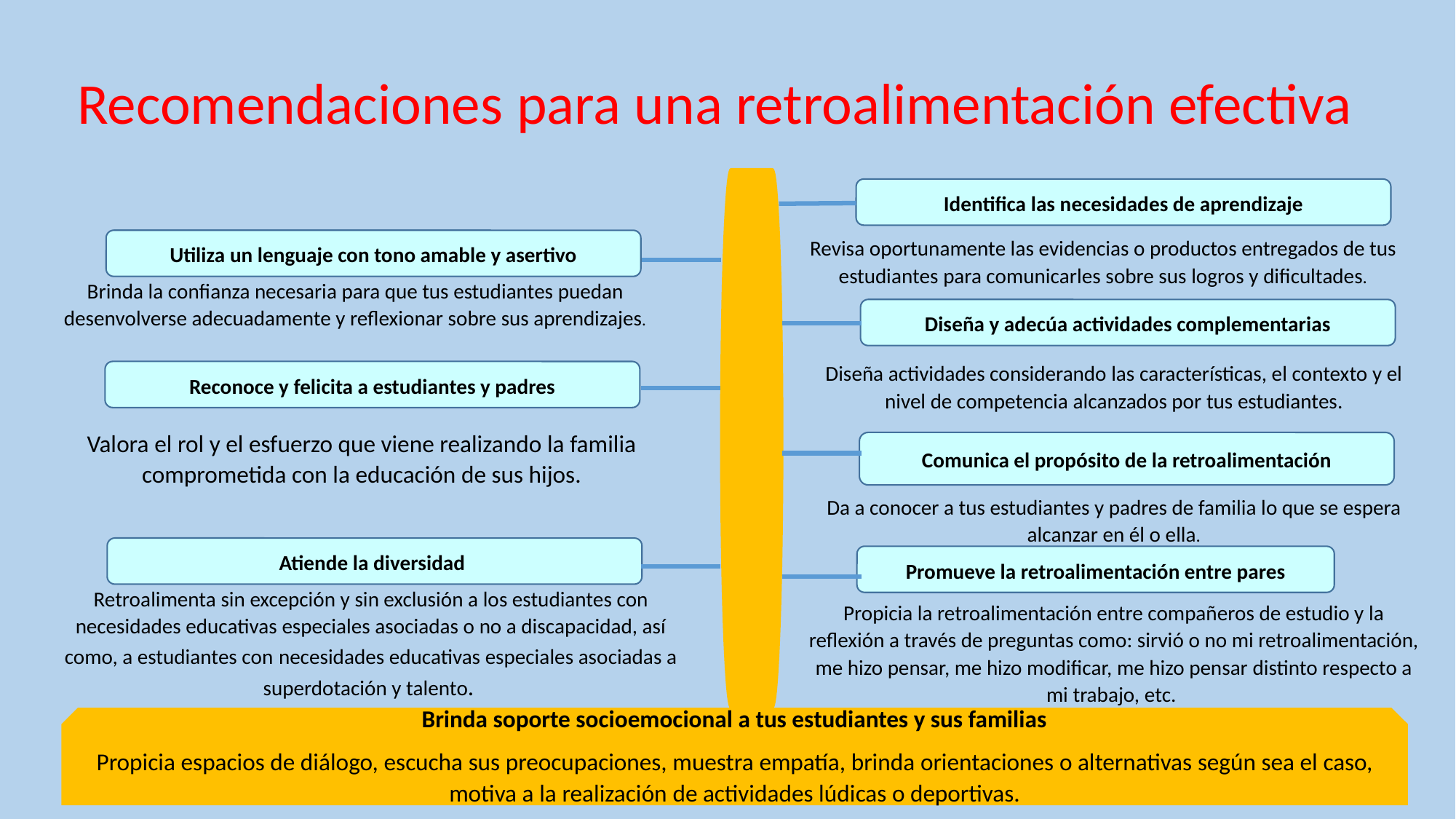

Identifica las necesidades de aprendizaje
Revisa oportunamente las evidencias o productos entregados de tus estudiantes para comunicarles sobre sus logros y dificultades.
Utiliza un lenguaje con tono amable y asertivo
Brinda la confianza necesaria para que tus estudiantes puedan desenvolverse adecuadamente y reflexionar sobre sus aprendizajes.
Diseña y adecúa actividades complementarias
Diseña actividades considerando las características, el contexto y el nivel de competencia alcanzados por tus estudiantes.
Reconoce y felicita a estudiantes y padres
Valora el rol y el esfuerzo que viene realizando la familia comprometida con la educación de sus hijos.
Comunica el propósito de la retroalimentación
Da a conocer a tus estudiantes y padres de familia lo que se espera alcanzar en él o ella.
Atiende la diversidad
Promueve la retroalimentación entre pares
Propicia la retroalimentación entre compañeros de estudio y la reflexión a través de preguntas como: sirvió o no mi retroalimentación, me hizo pensar, me hizo modificar, me hizo pensar distinto respecto a mi trabajo, etc.
Retroalimenta sin excepción y sin exclusión a los estudiantes con necesidades educativas especiales asociadas o no a discapacidad, así como, a estudiantes con necesidades educativas especiales asociadas a superdotación y talento.
Brinda soporte socioemocional a tus estudiantes y sus familias
Propicia espacios de diálogo, escucha sus preocupaciones, muestra empatía, brinda orientaciones o alternativas según sea el caso, motiva a la realización de actividades lúdicas o deportivas.
# Recomendaciones para una retroalimentación efectiva